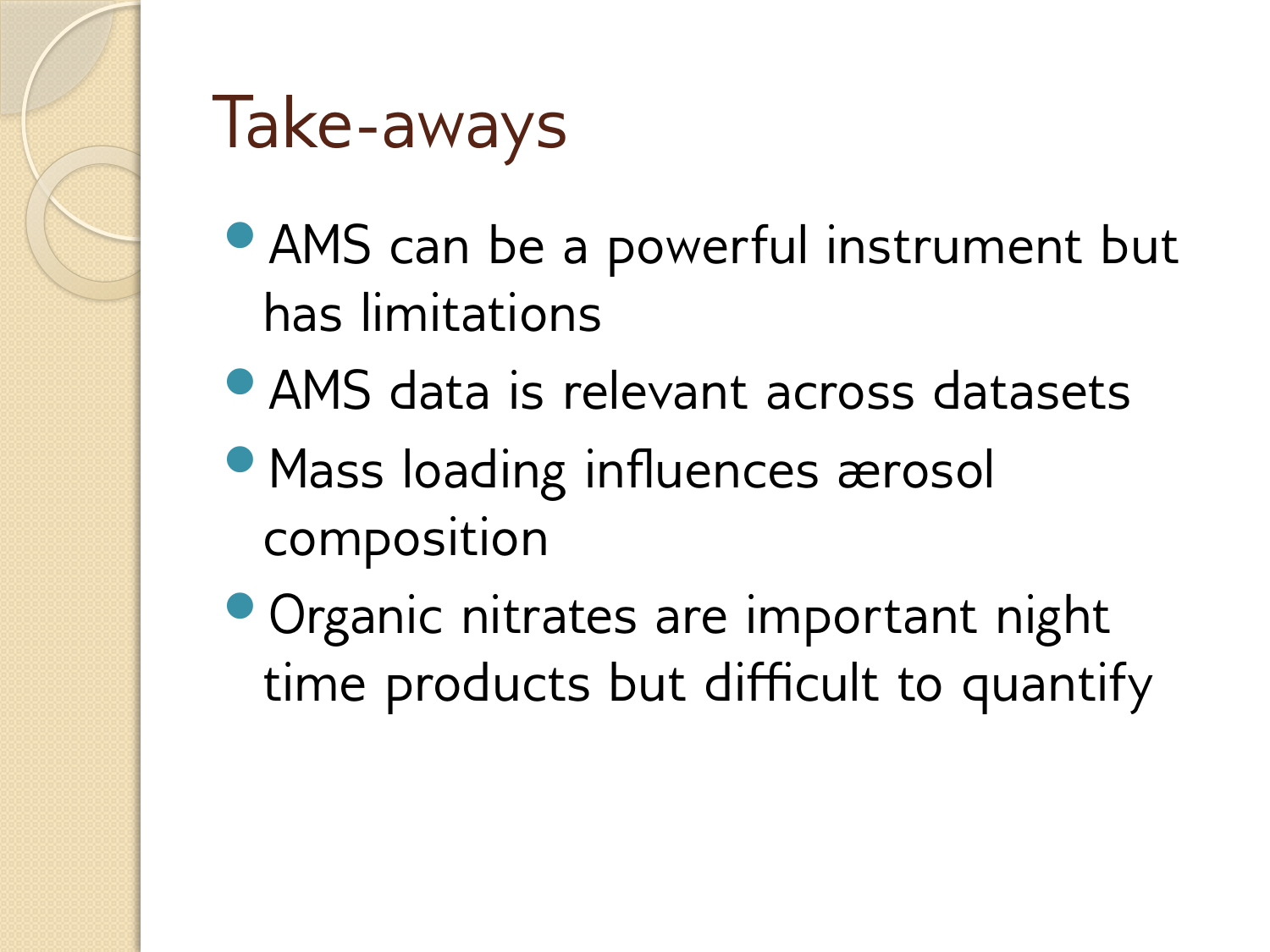

# Take-aways
AMS can be a powerful instrument but has limitations
AMS data is relevant across datasets
Mass loading influences aerosol composition
Organic nitrates are important night time products but difficult to quantify